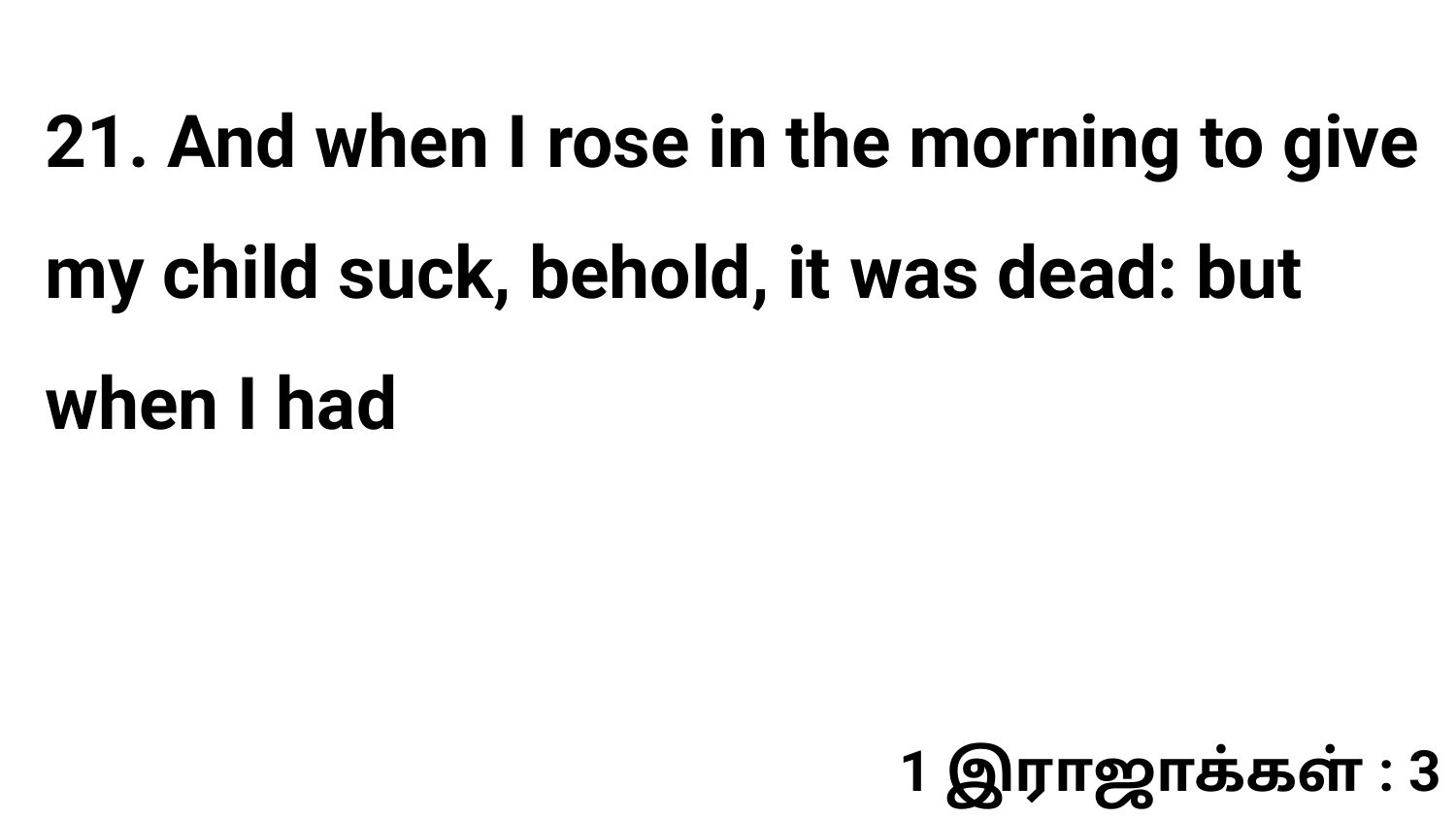

21. And when I rose in the morning to give my child suck, behold, it was dead: but when I had
1 இராஜாக்கள் : 3